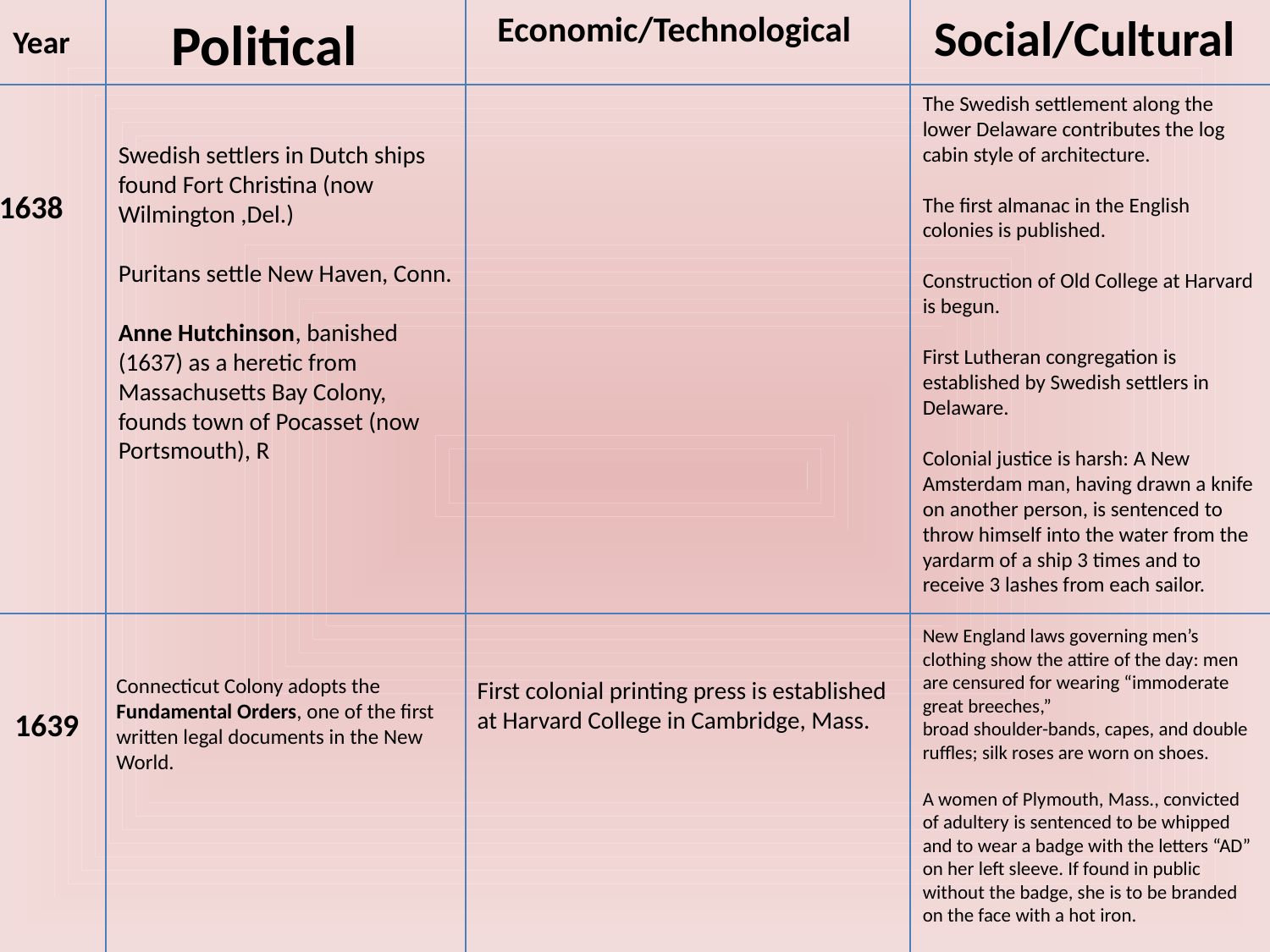

Political
Economic/Technological
Social/Cultural
Year
The Swedish settlement along the lower Delaware contributes the log cabin style of architecture.

The first almanac in the English colonies is published.

Construction of Old College at Harvard is begun.

First Lutheran congregation is established by Swedish settlers in Delaware.

Colonial justice is harsh: A New Amsterdam man, having drawn a knife on another person, is sentenced to throw himself into the water from the yardarm of a ship 3 times and to receive 3 lashes from each sailor.

Swedish settlers in Dutch ships found Fort Christina (now Wilmington ,Del.)

Puritans settle New Haven, Conn.

Anne Hutchinson, banished (1637) as a heretic from Massachusetts Bay Colony, founds town of Pocasset (now Portsmouth), R

1638
New England laws governing men’s clothing show the attire of the day: men are censured for wearing “immoderate great breeches,”
broad shoulder-bands, capes, and double ruffles; silk roses are worn on shoes.

A women of Plymouth, Mass., convicted of adultery is sentenced to be whipped and to wear a badge with the letters “AD” on her left sleeve. If found in public without the badge, she is to be branded on the face with a hot iron.

Connecticut Colony adopts the Fundamental Orders, one of the first written legal documents in the New World.

First colonial printing press is established at Harvard College in Cambridge, Mass.

1639